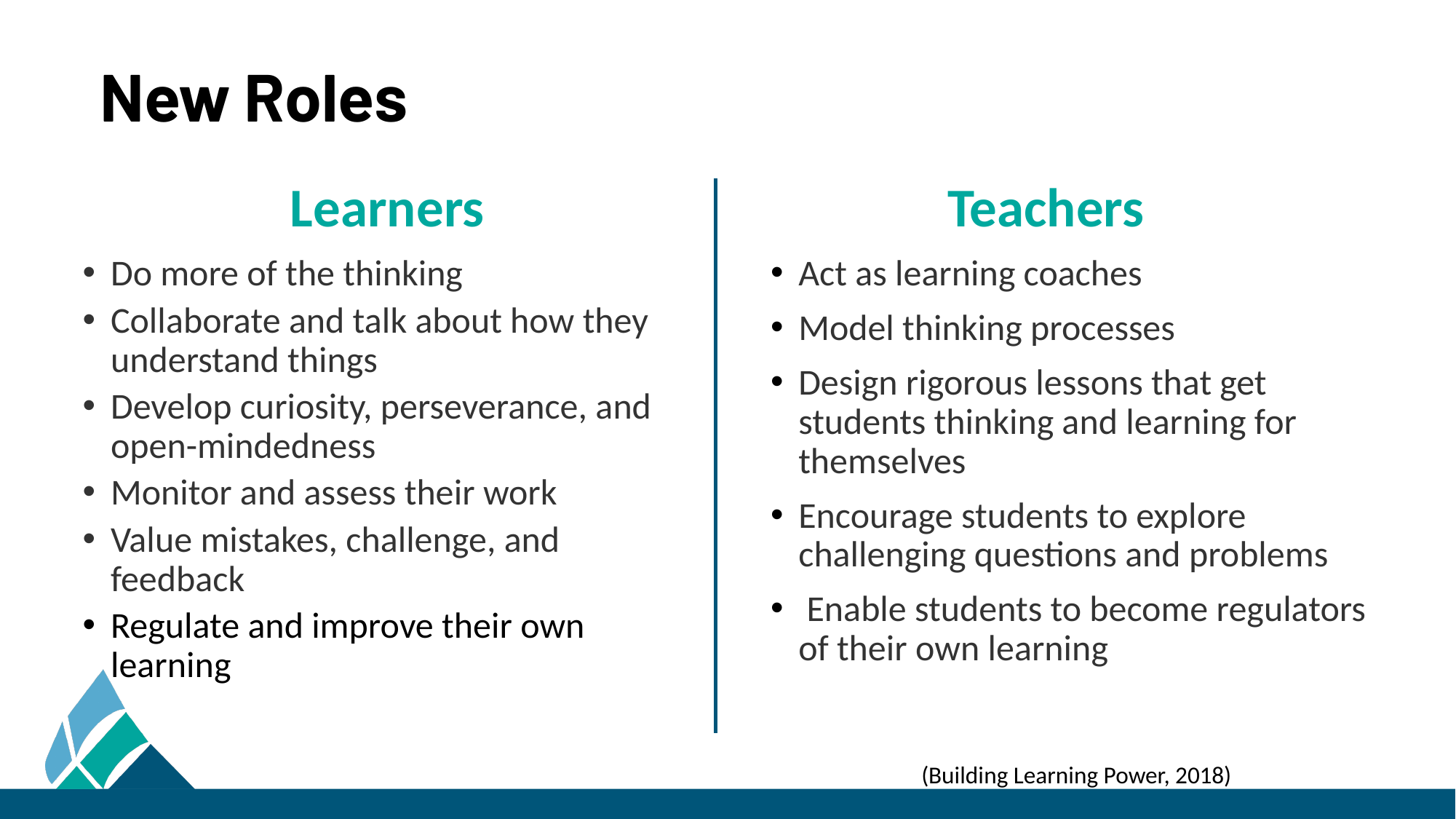

# New Roles
Learners
Teachers
Do more of the thinking
Collaborate and talk about how they understand things
Develop curiosity, perseverance, and open-mindedness
Monitor and assess their work
Value mistakes, challenge, and feedback
Regulate and improve their own learning
Act as learning coaches
Model thinking processes
Design rigorous lessons that get students thinking and learning for themselves
Encourage students to explore  challenging questions and problems
 Enable students to become regulators of their own learning
(Building Learning Power, 2018)